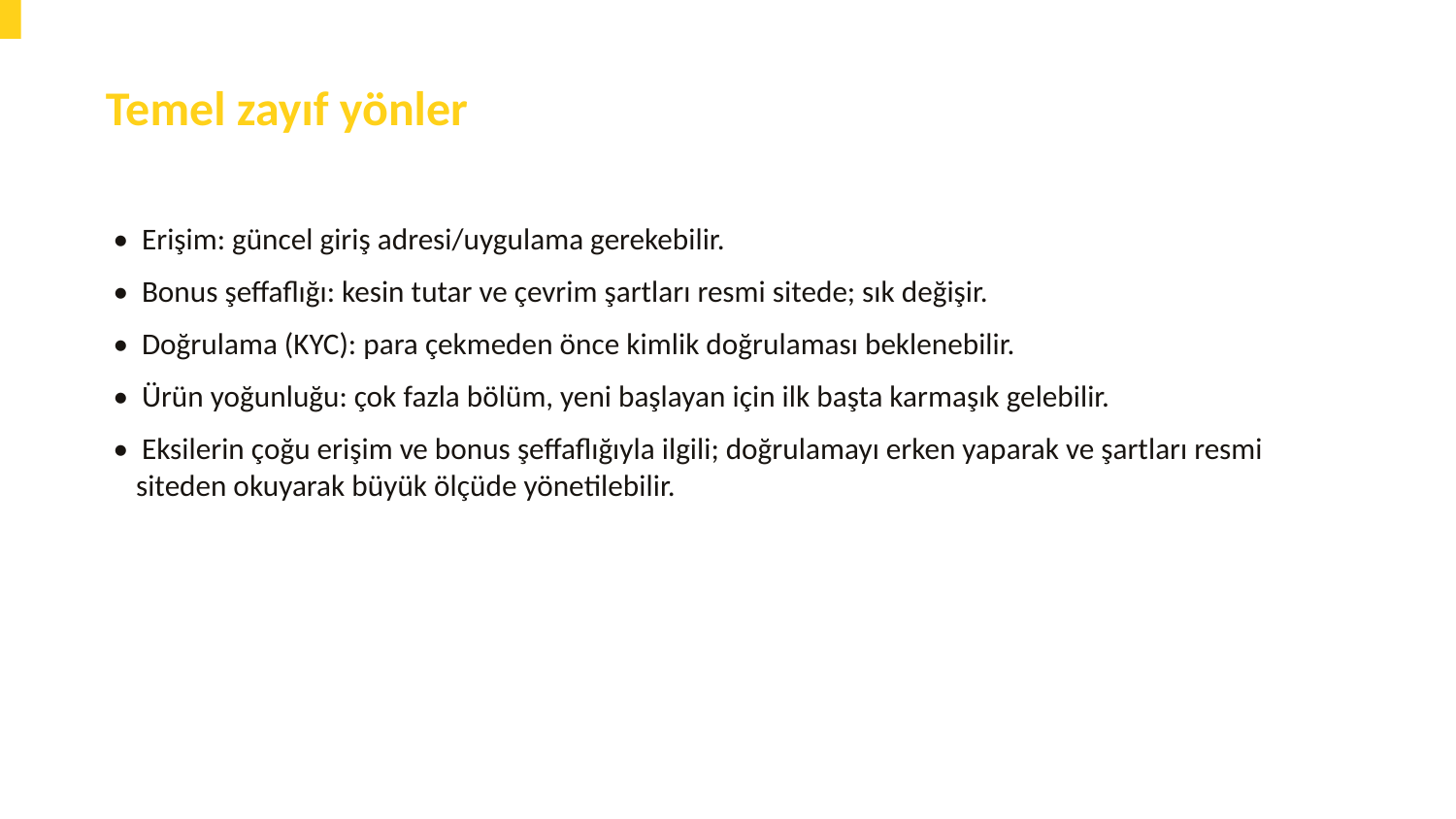

Temel zayıf yönler
•  Erişim: güncel giriş adresi/uygulama gerekebilir.
•  Bonus şeffaflığı: kesin tutar ve çevrim şartları resmi sitede; sık değişir.
•  Doğrulama (KYC): para çekmeden önce kimlik doğrulaması beklenebilir.
•  Ürün yoğunluğu: çok fazla bölüm, yeni başlayan için ilk başta karmaşık gelebilir.
•  Eksilerin çoğu erişim ve bonus şeffaflığıyla ilgili; doğrulamayı erken yaparak ve şartları resmi siteden okuyarak büyük ölçüde yönetilebilir.